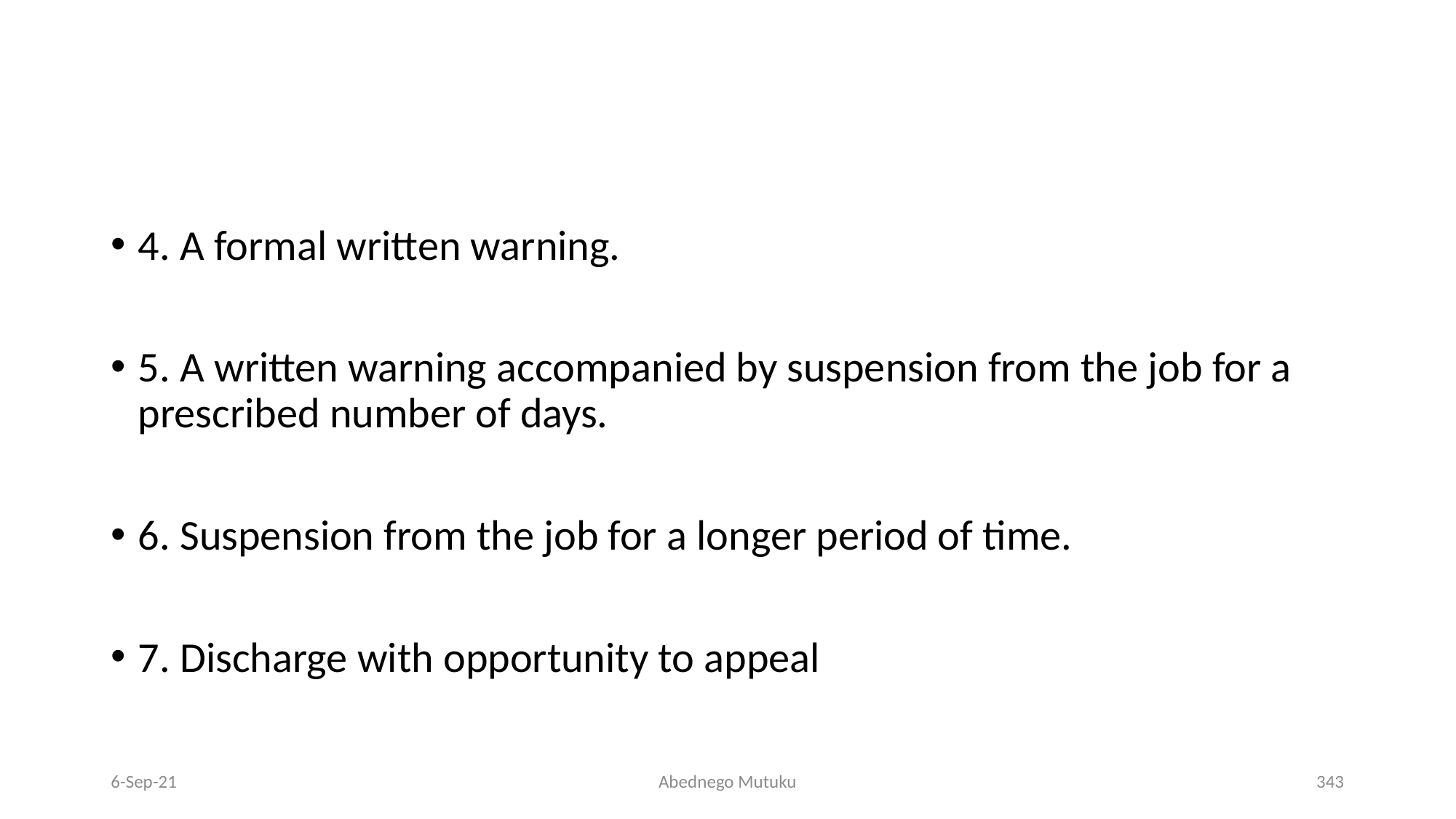

#
4. A formal written warning.

5. A written warning accompanied by suspension from the job for a prescribed number of days.

6. Suspension from the job for a longer period of time.

7. Discharge with opportunity to appeal

6-Sep-21
Abednego Mutuku
343